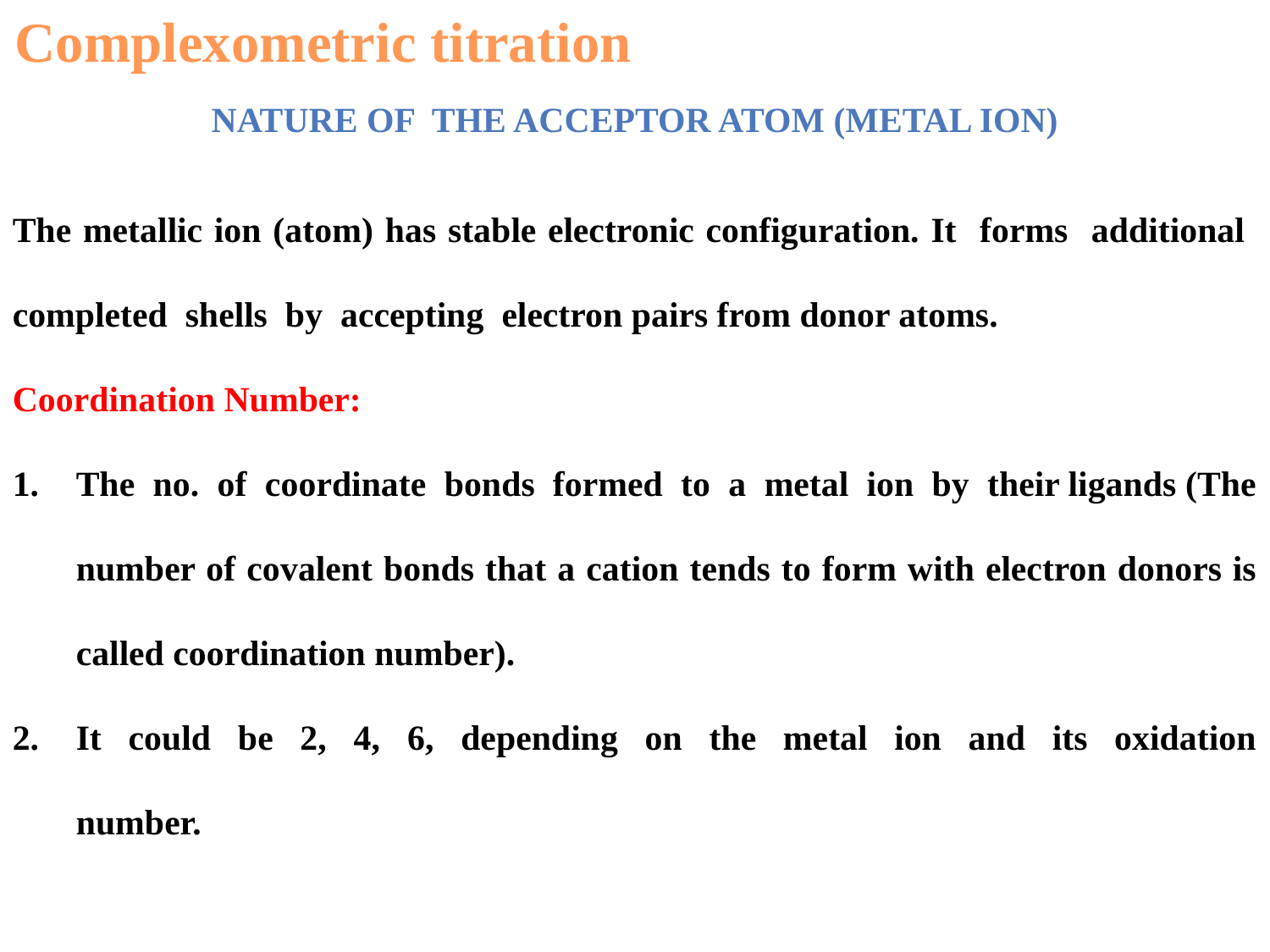

Complexometric titration
Nature of  The Acceptor Atom (Metal Ion)
The metallic ion (atom) has stable electronic configuration. It  forms  additional  completed  shells  by  accepting  electron pairs from donor atoms.
Coordination Number:
The  no.  of  coordinate  bonds  formed  to  a  metal  ion  by  their ligands (The number of covalent bonds that a cation tends to form with electron donors is called coordination number).
It  could  be  2,  4,  6,  depending  on  the  metal  ion  and  its  oxidation number.